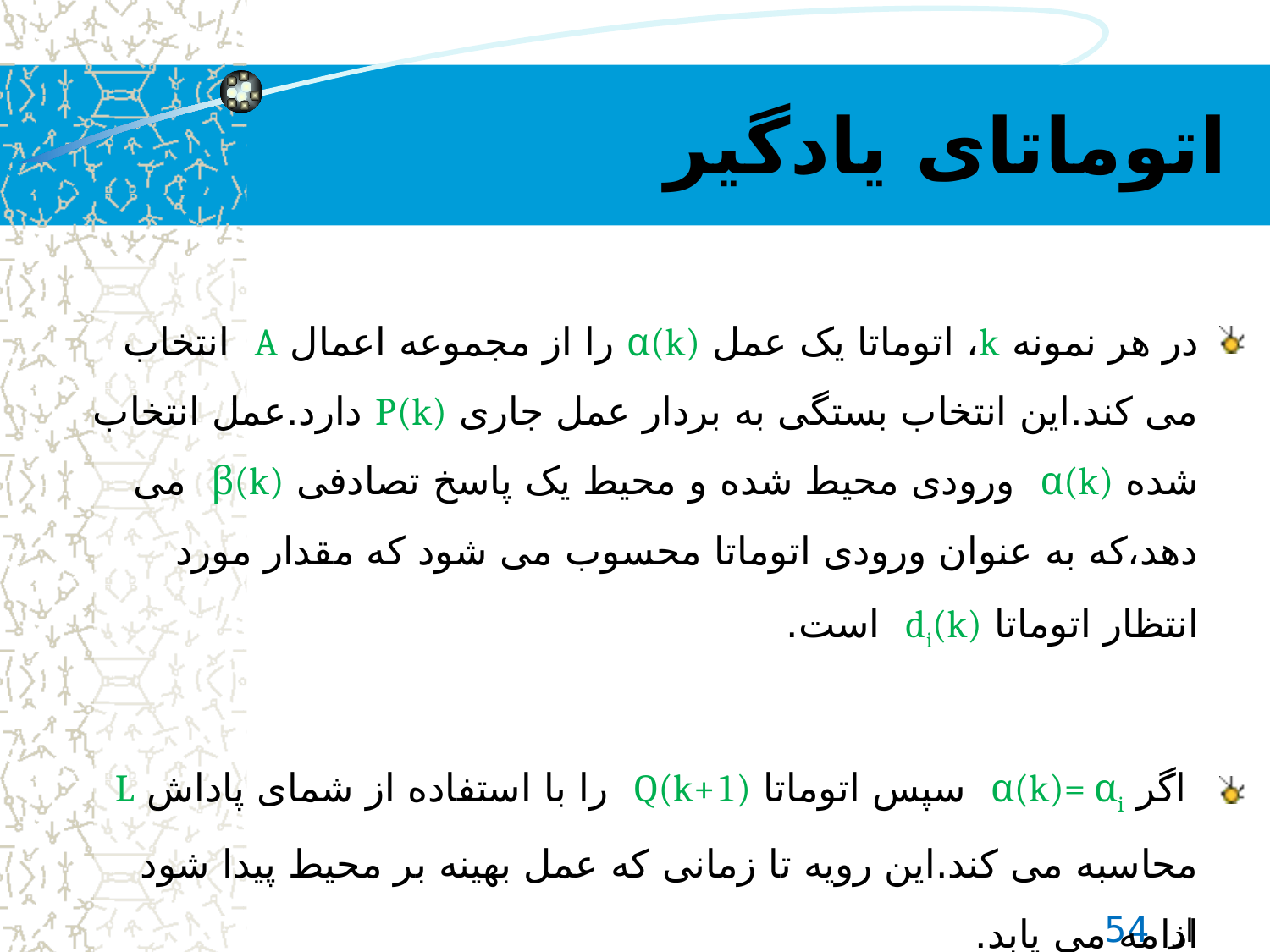

# اتوماتای یادگیر

در هر نمونه k، اتوماتا یک عمل α(k) را از مجموعه اعمال A  انتخاب می کند.این انتخاب بستگی به بردار عمل جاری P(k) دارد.عمل انتخاب شده α(k)  ورودی محیط شده و محیط یک پاسخ تصادفی β(k)  می دهد،که به عنوان ورودی اتوماتا محسوب می شود که مقدار مورد انتظار اتوماتا di(k)  است.

 اگر α(k)= αi  سپس اتوماتا Q(k+1)  را با استفاده از شمای پاداش L  محاسبه می کند.این رویه تا زمانی که عمل بهینه بر محیط پیدا شود ادامه می یابد.